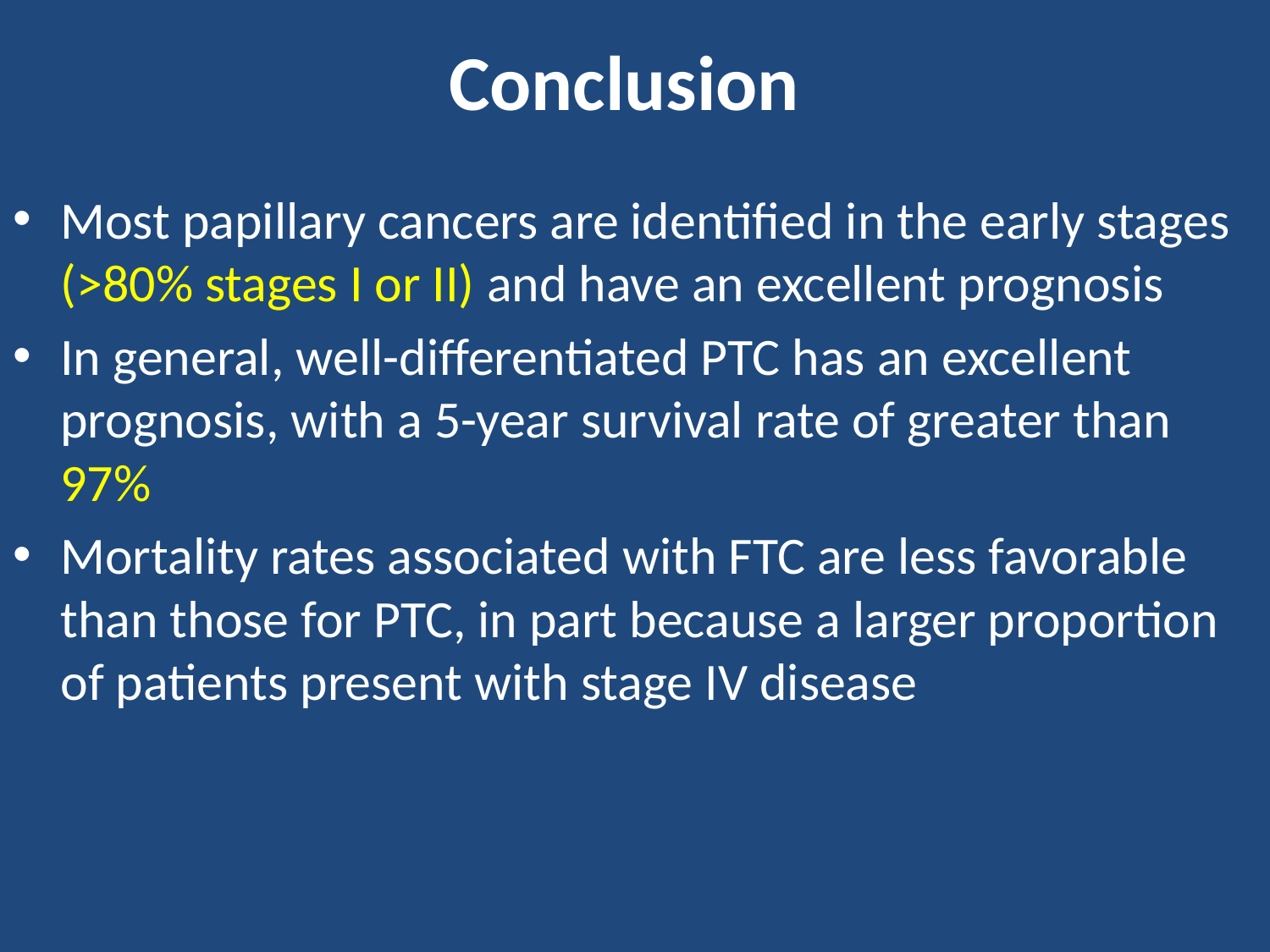

# Conclusion
Most papillary cancers are identified in the early stages (>80% stages I or II) and have an excellent prognosis
In general, well-differentiated PTC has an excellent prognosis, with a 5-year survival rate of greater than 97%
Mortality rates associated with FTC are less favorable than those for PTC, in part because a larger proportion of patients present with stage IV disease